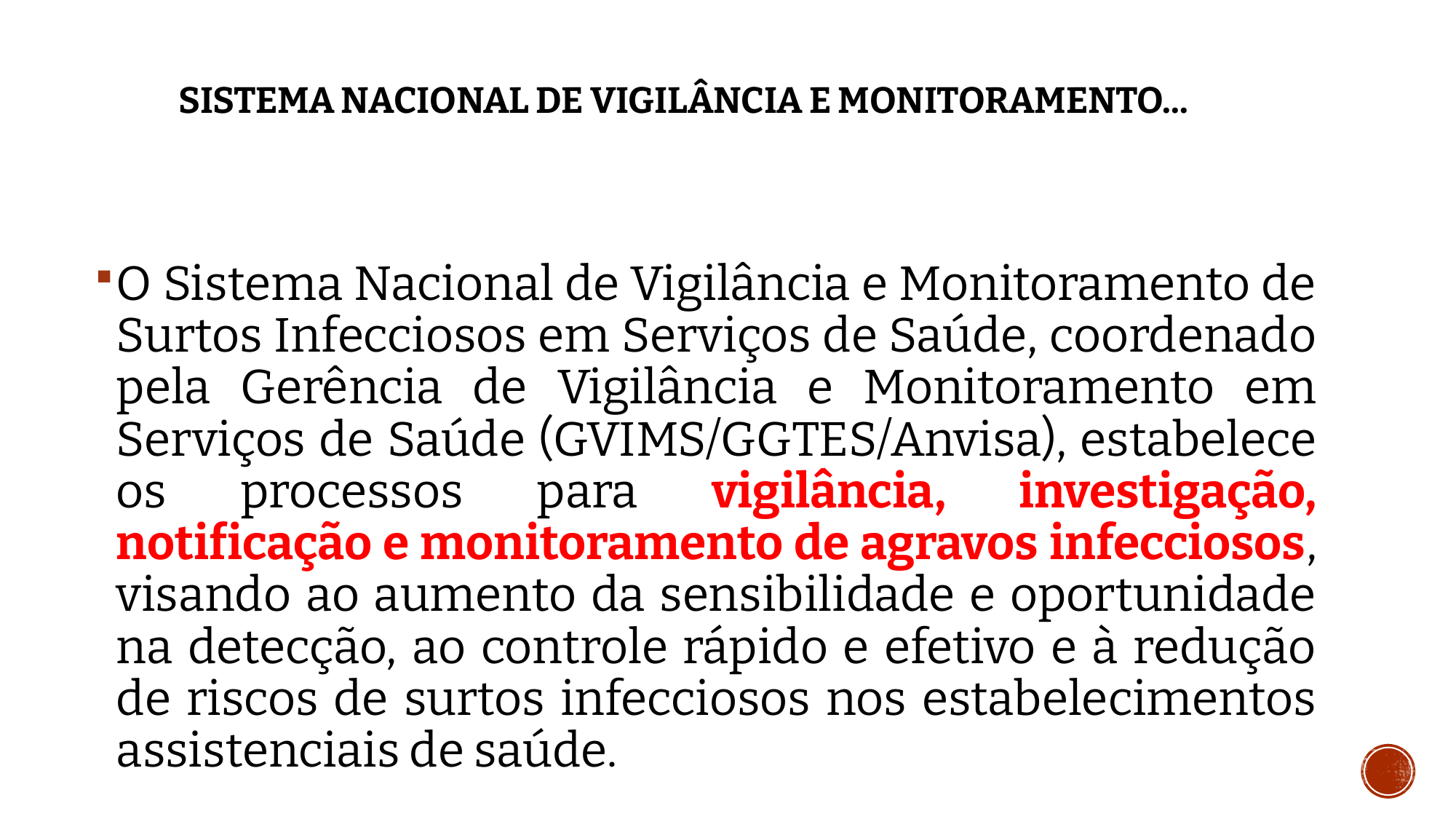

# Sistema nacional de vigilância e monitoramento...
O Sistema Nacional de Vigilância e Monitoramento de Surtos Infecciosos em Serviços de Saúde, coordenado pela Gerência de Vigilância e Monitoramento em Serviços de Saúde (GVIMS/GGTES/Anvisa), estabelece os processos para vigilância, investigação, notificação e monitoramento de agravos infecciosos, visando ao aumento da sensibilidade e oportunidade na detecção, ao controle rápido e efetivo e à redução de riscos de surtos infecciosos nos estabelecimentos assistenciais de saúde.